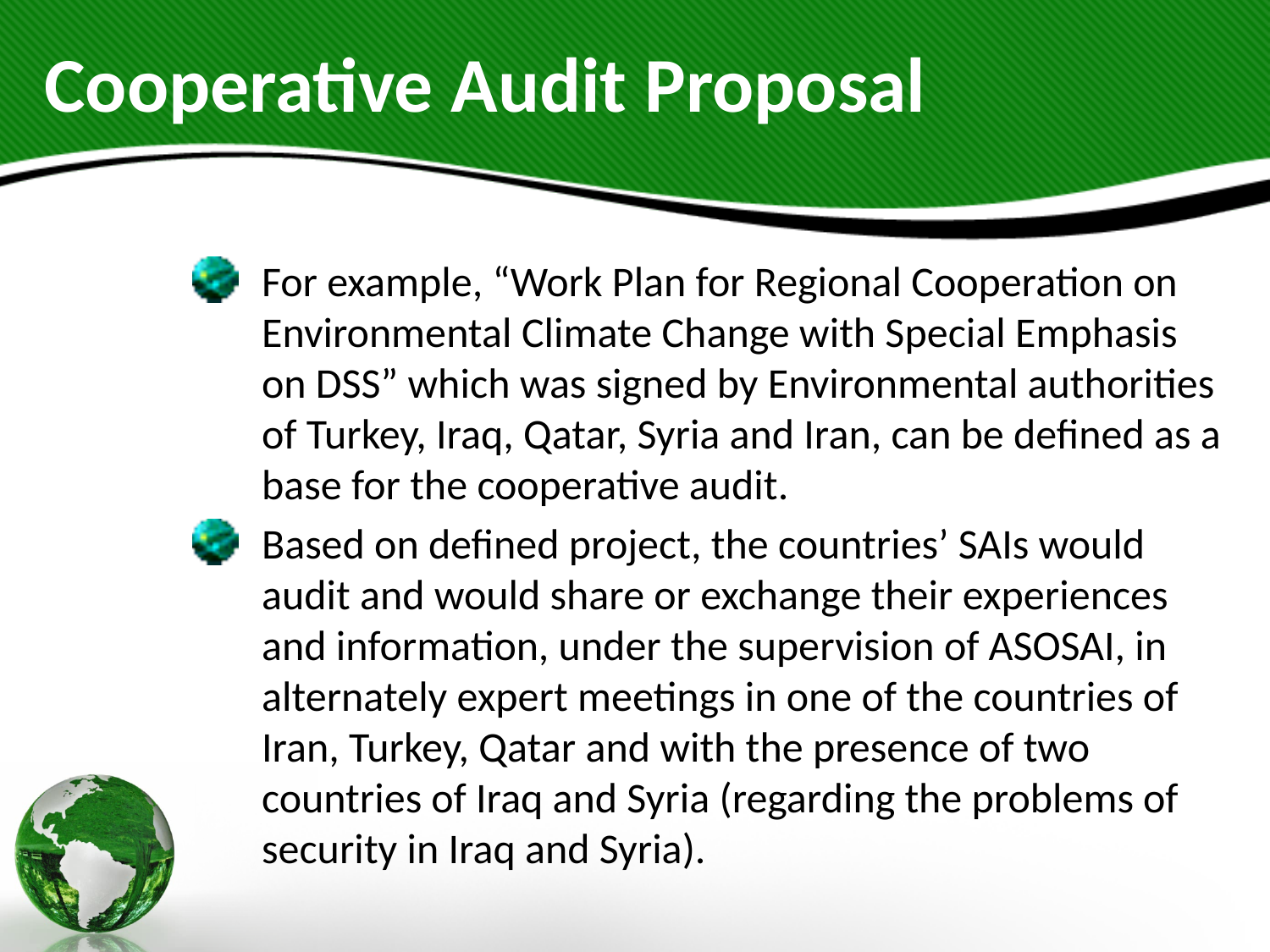

# Cooperative Audit Proposal
For example, “Work Plan for Regional Cooperation on Environmental Climate Change with Special Emphasis on DSS” which was signed by Environmental authorities of Turkey, Iraq, Qatar, Syria and Iran, can be defined as a base for the cooperative audit.
Based on defined project, the countries’ SAIs would audit and would share or exchange their experiences and information, under the supervision of ASOSAI, in alternately expert meetings in one of the countries of Iran, Turkey, Qatar and with the presence of two countries of Iraq and Syria (regarding the problems of security in Iraq and Syria).